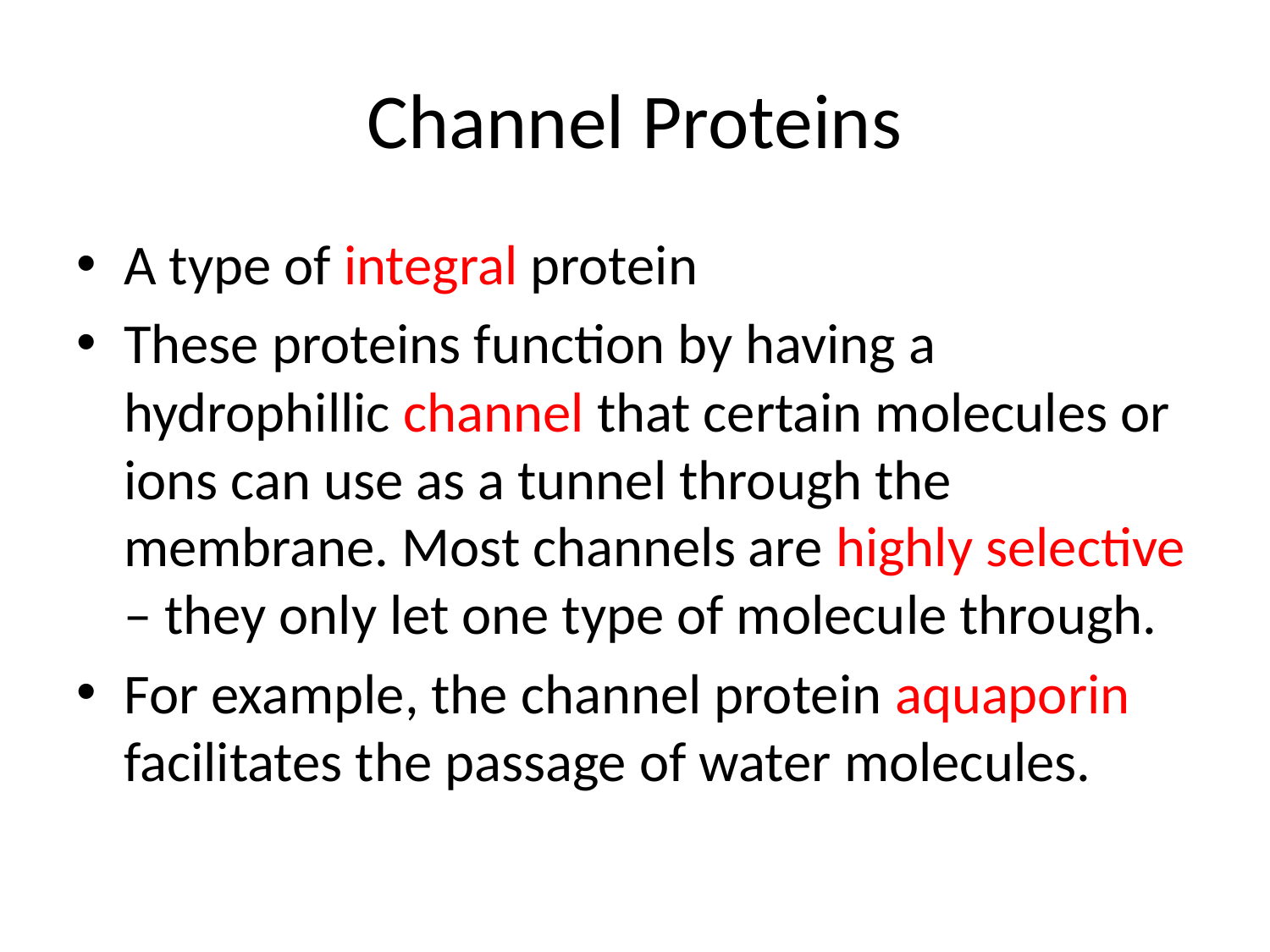

# Channel Proteins
A type of integral protein
These proteins function by having a hydrophillic channel that certain molecules or ions can use as a tunnel through the membrane. Most channels are highly selective – they only let one type of molecule through.
For example, the channel protein aquaporin facilitates the passage of water molecules.